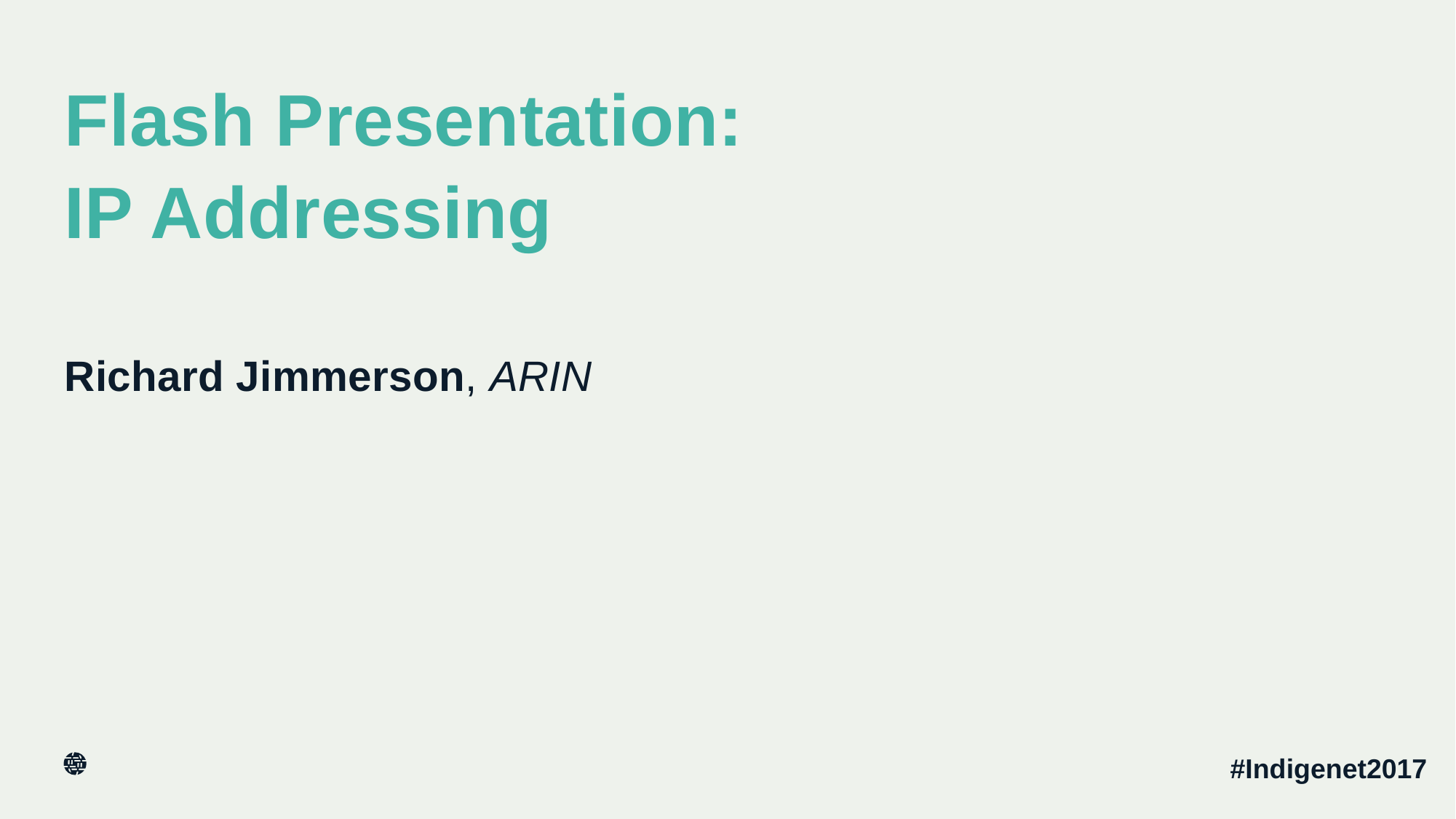

© 2016 Nyani Quarmyne / Internet Society CC BY-NC-SA
# Flash Presentation: IP Addressing
Richard Jimmerson, ARIN
#Indigenet2017
8